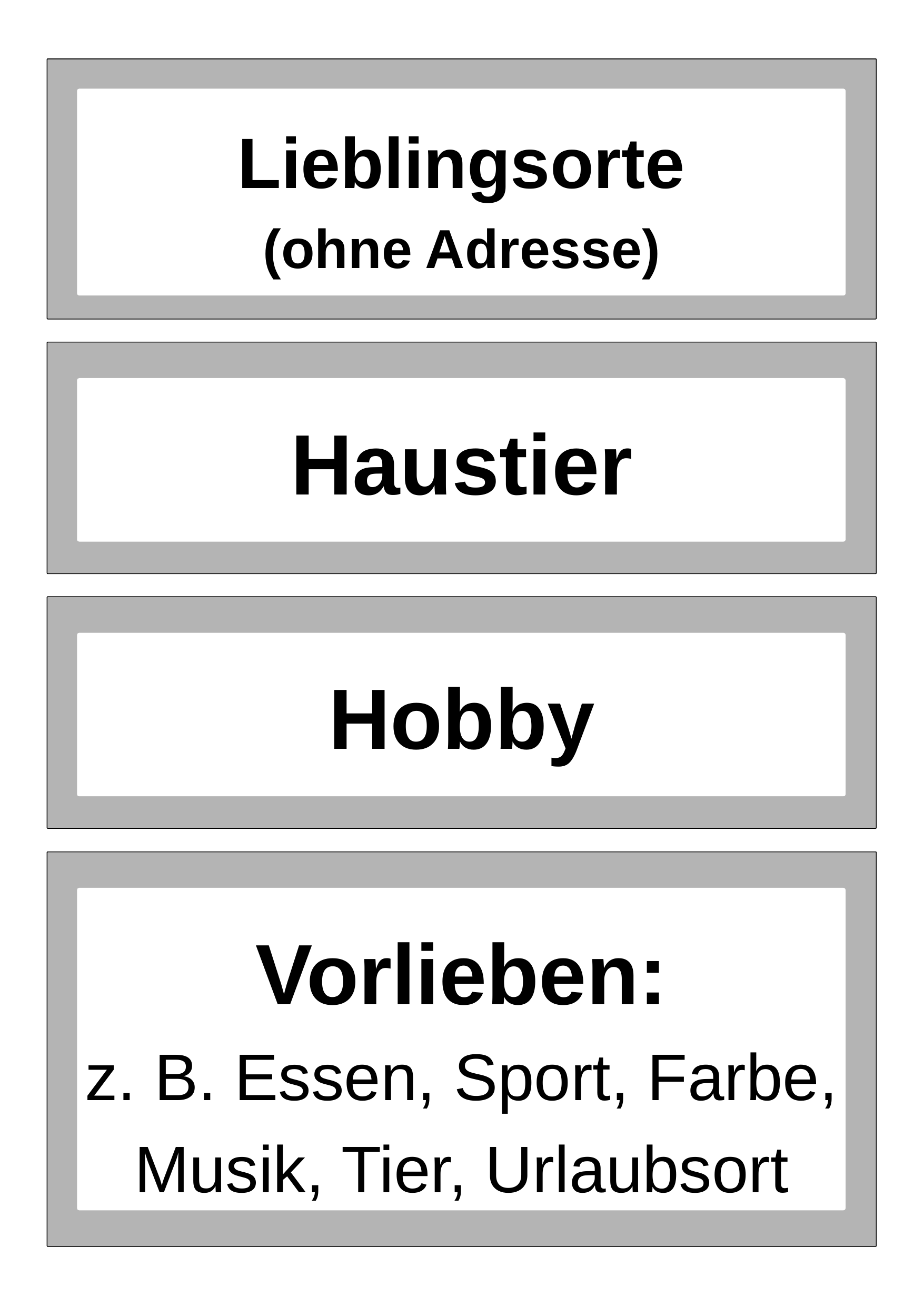

Lieblingsorte
(ohne Adresse)

Haustier

Hobby

Vorlieben:
z. B. Essen, Sport, Farbe, Musik, Tier, Urlaubsort